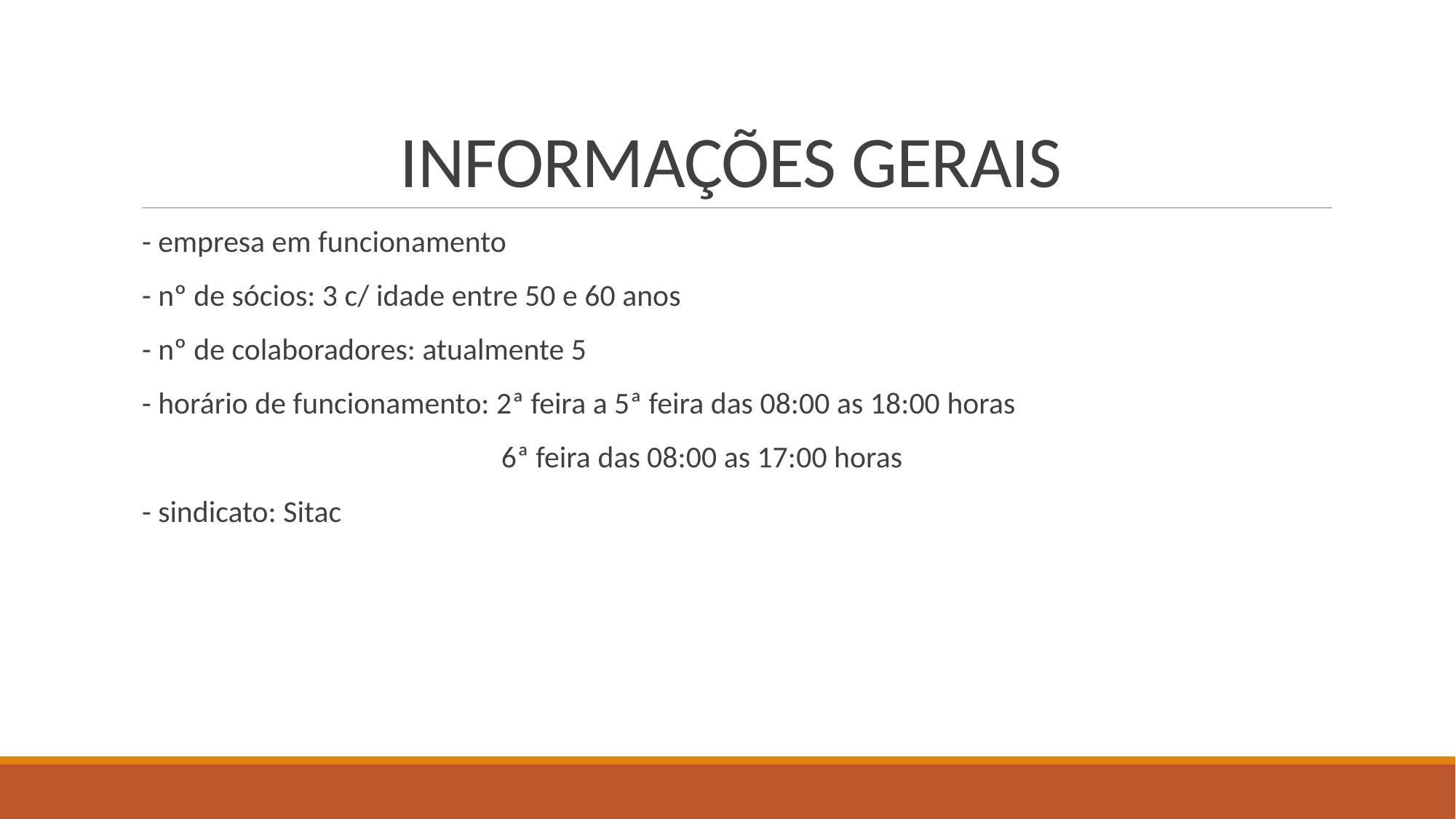

# INFORMAÇÕES GERAIS
- empresa em funcionamento
- nº de sócios: 3 c/ idade entre 50 e 60 anos
- nº de colaboradores: atualmente 5
- horário de funcionamento: 2ª feira a 5ª feira das 08:00 as 18:00 horas
                                                    6ª feira das 08:00 as 17:00 horas
- sindicato: Sitac